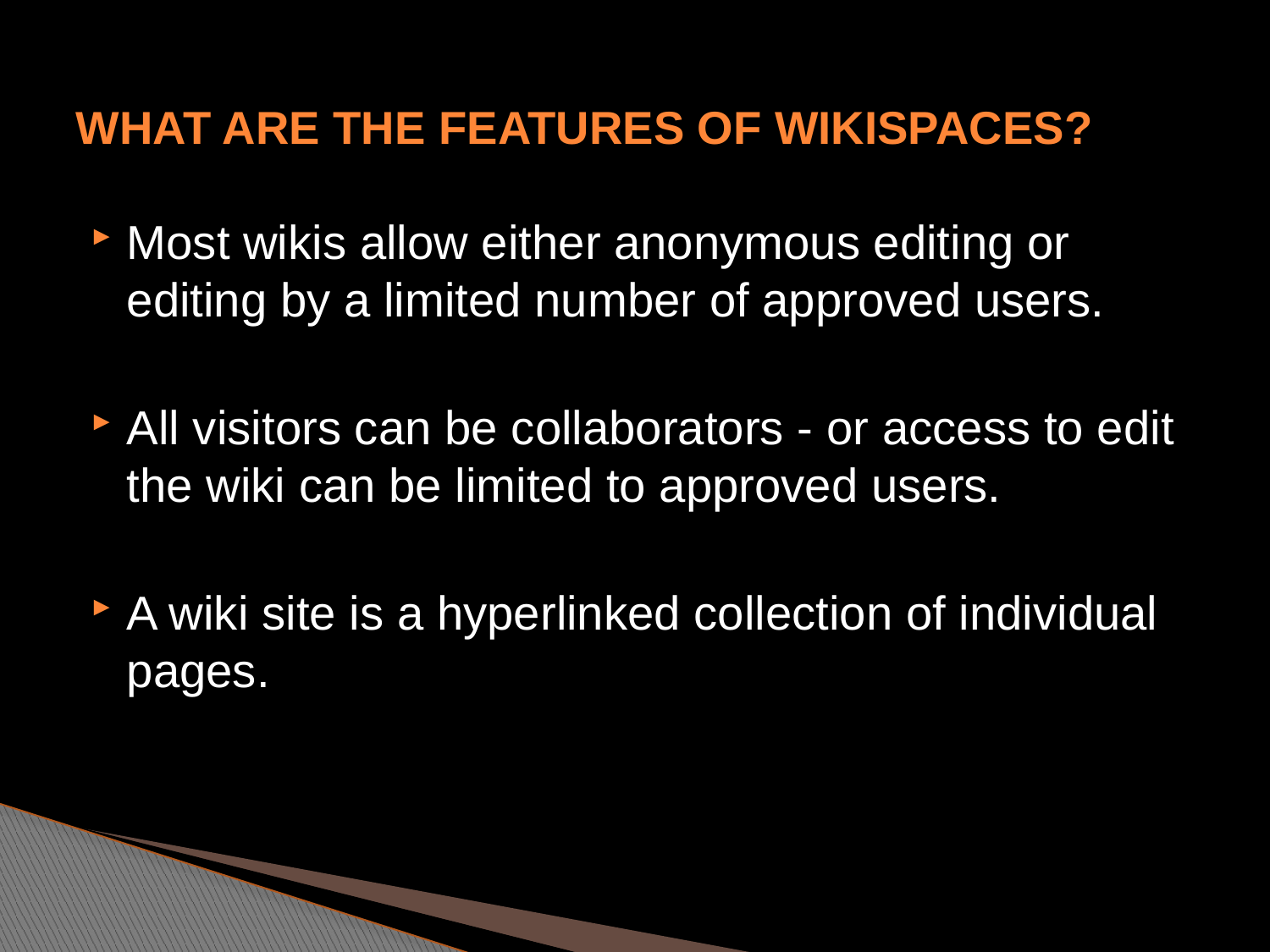

# What are the features of wikispaces?
Most wikis allow either anonymous editing or editing by a limited number of approved users.

All visitors can be collaborators - or access to edit the wiki can be limited to approved users.

A wiki site is a hyperlinked collection of individual pages.